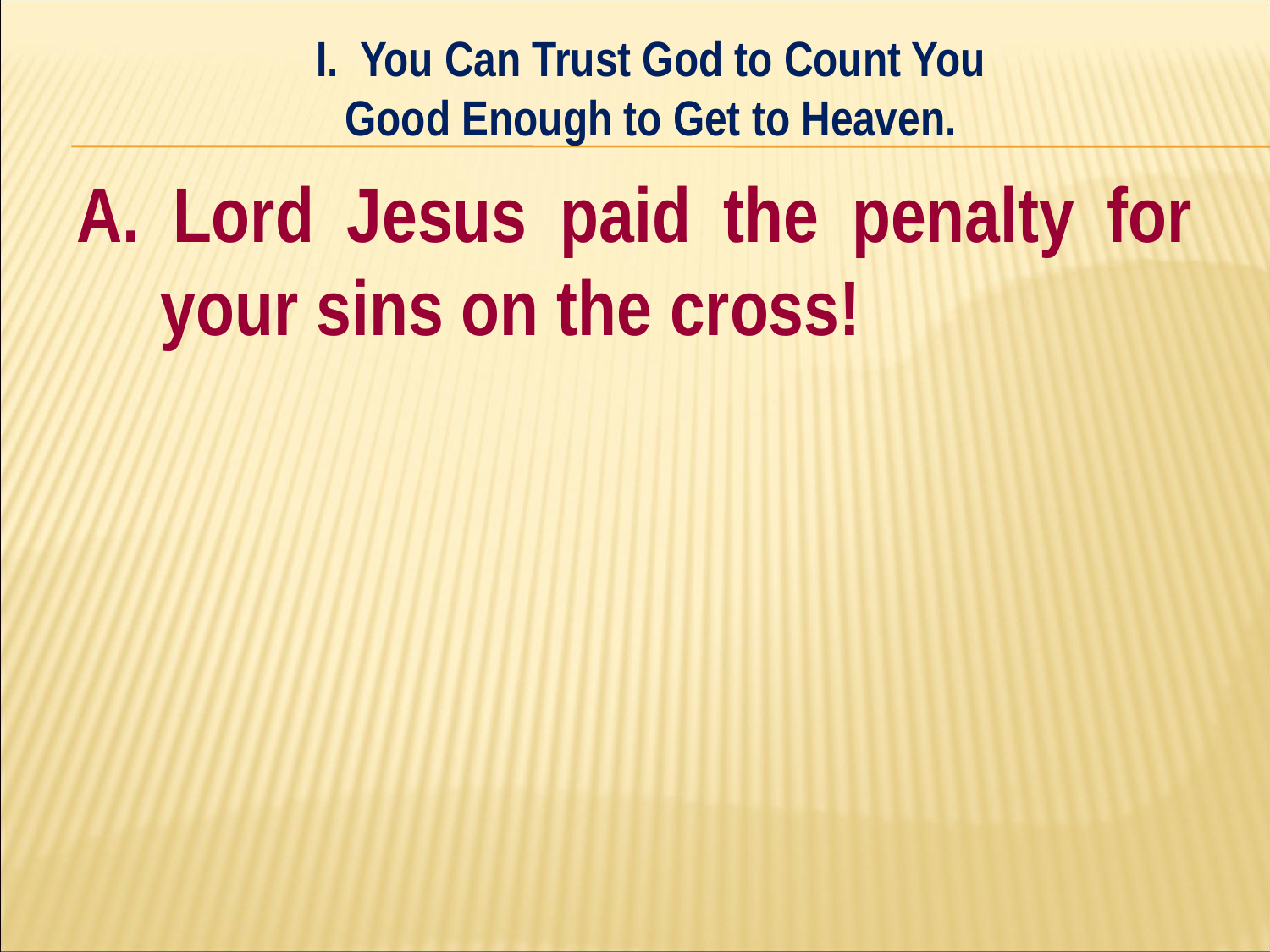

I.  You Can Trust God to Count You
Good Enough to Get to Heaven.
#
A. Lord Jesus paid the penalty for your sins on the cross!